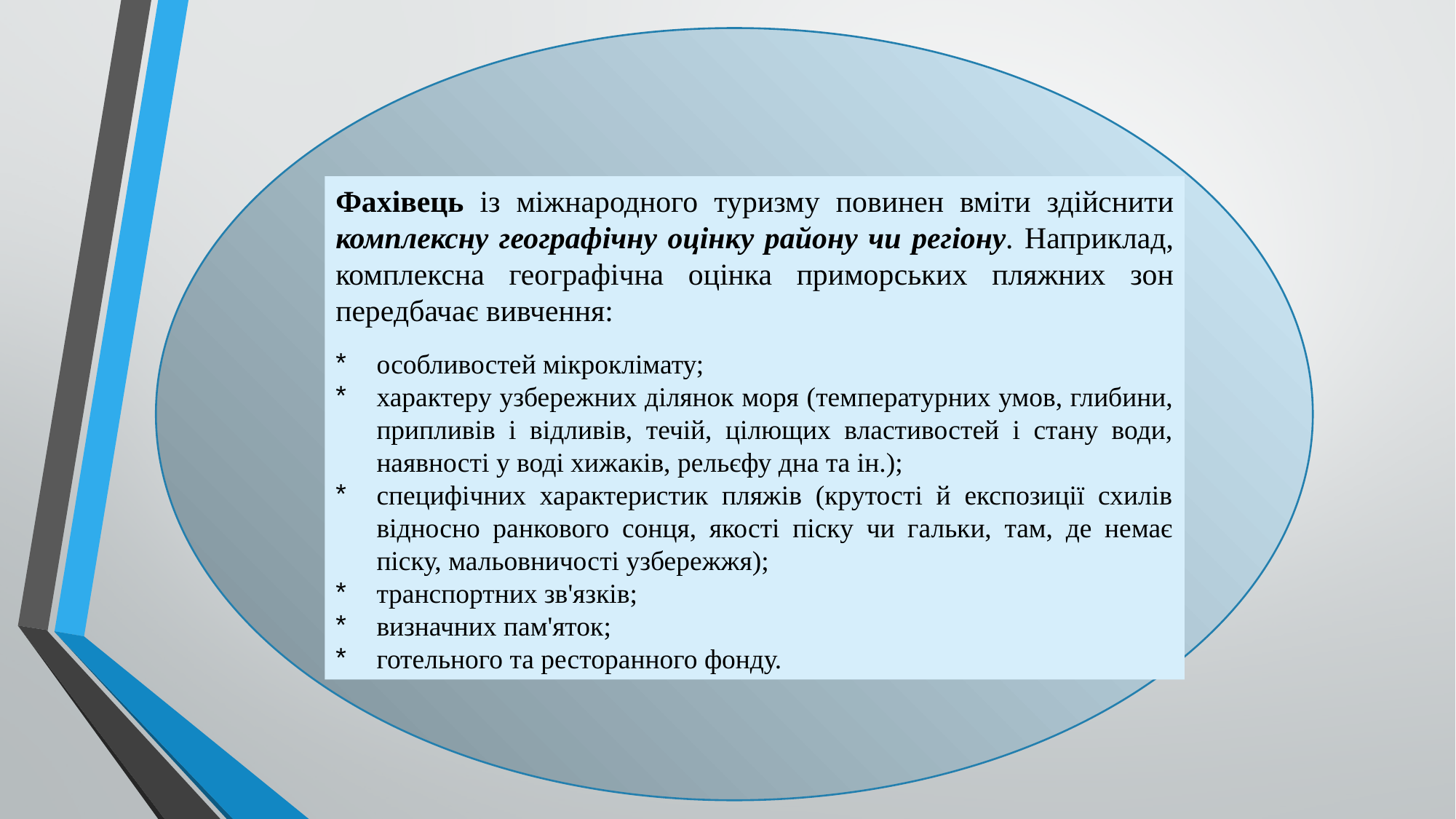

Фахівець із міжнародного туризму повинен вміти здійснити комплекс­ну географічну оцінку району чи регіону. Наприклад, комплексна геогра­фічна оцінка приморських пляжних зон передбачає вивчення:
особливостей мікроклімату;
характеру узбережних ділянок моря (температурних умов, глибини, припливів і відливів, течій, цілющих властивостей і стану води, наявності у воді хижаків, рельєфу дна та ін.);
специфічних характеристик пляжів (крутості й експозиції схилів відносно ранкового сонця, якості піску чи гальки, там, де немає піску, мальовничості узбережжя);
транспортних зв'язків;
визначних пам'яток;
готельного та ресторанного фонду.